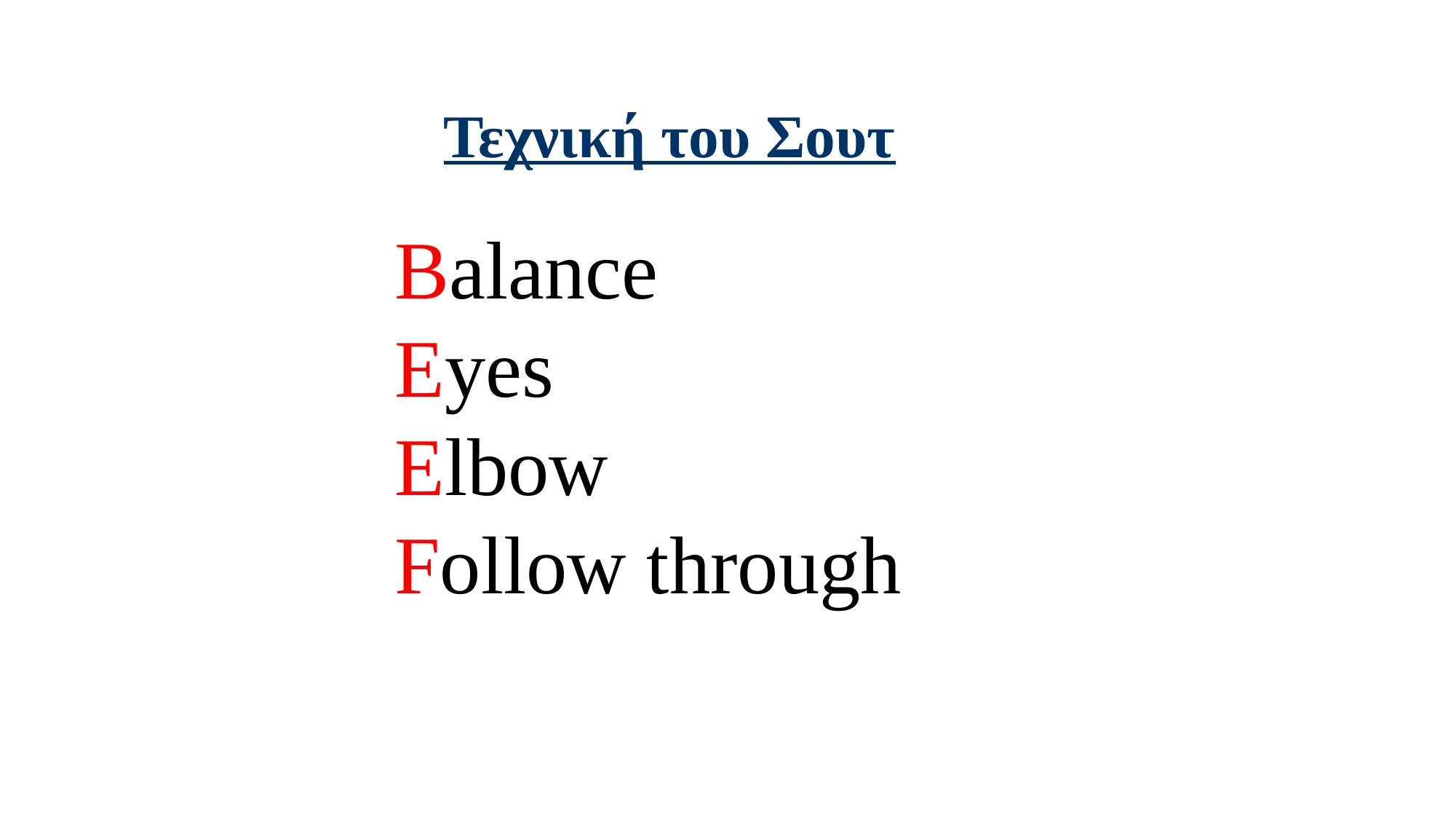

Τεχνική του Σουτ
Balance
Eyes
Elbow
Follow through
5